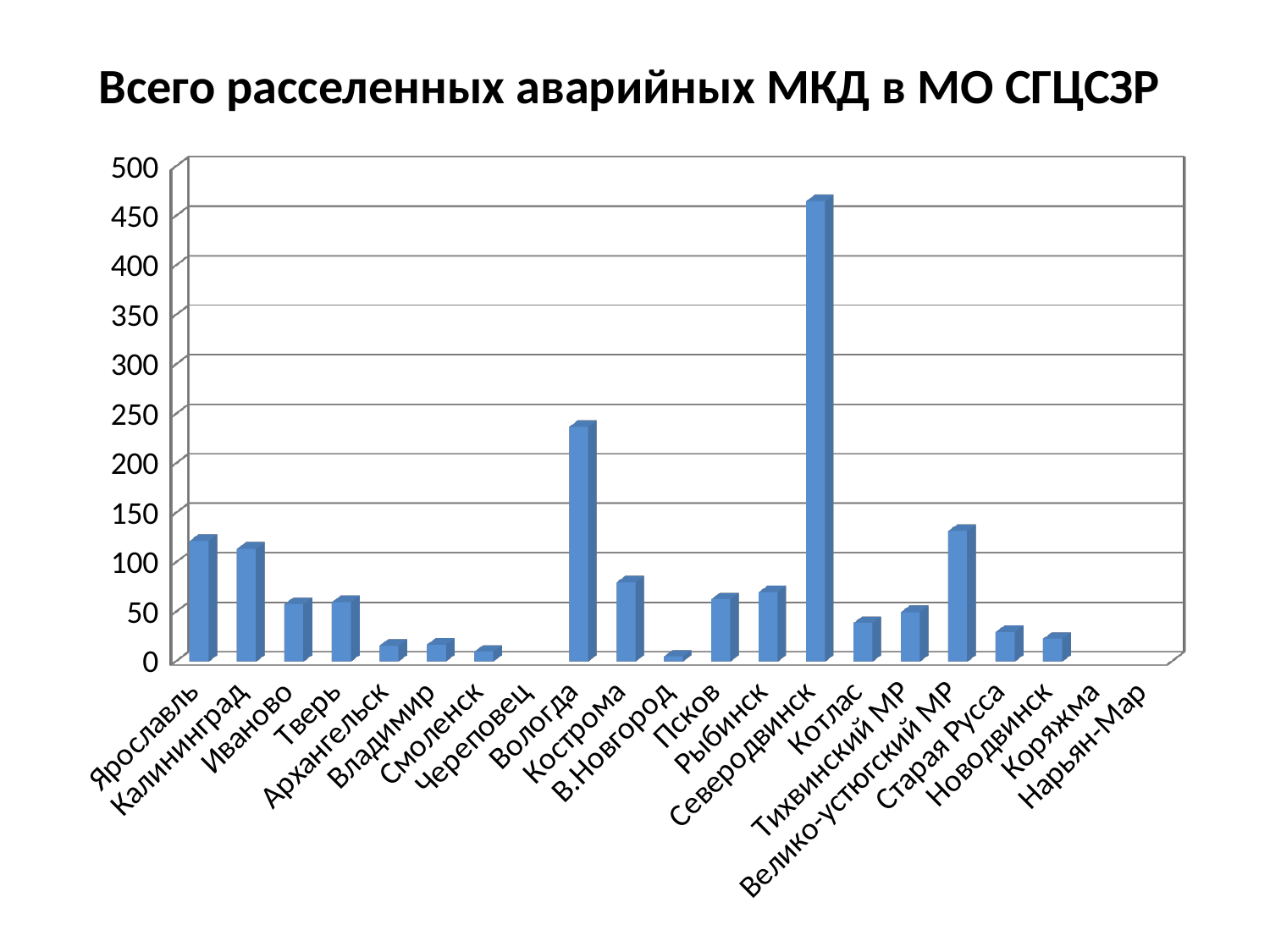

# Всего расселенных аварийных МКД в МО СГЦСЗР

[unsupported chart]